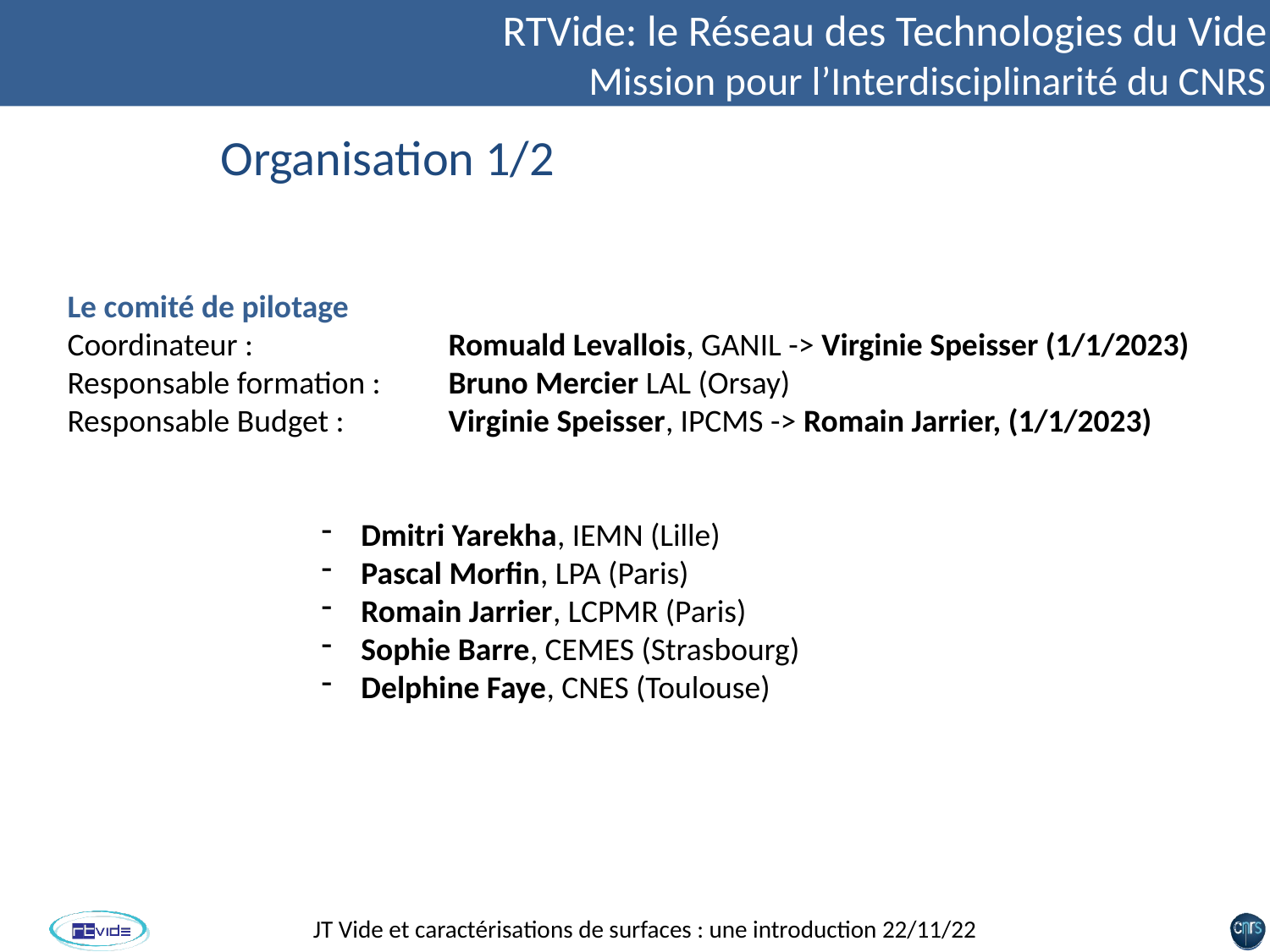

RTVide: le Réseau des Technologies du Vide
Mission pour l’Interdisciplinarité du CNRS
                   Organisation 1/2
Le comité de pilotage
Coordinateur : 		Romuald Levallois, GANIL -> Virginie Speisser (1/1/2023)
Responsable formation : 	Bruno Mercier LAL (Orsay)
Responsable Budget : 	Virginie Speisser, IPCMS -> Romain Jarrier, (1/1/2023)

Dmitri Yarekha, IEMN (Lille)
Pascal Morfin, LPA (Paris)
Romain Jarrier, LCPMR (Paris)
Sophie Barre, CEMES (Strasbourg)
Delphine Faye, CNES (Toulouse)